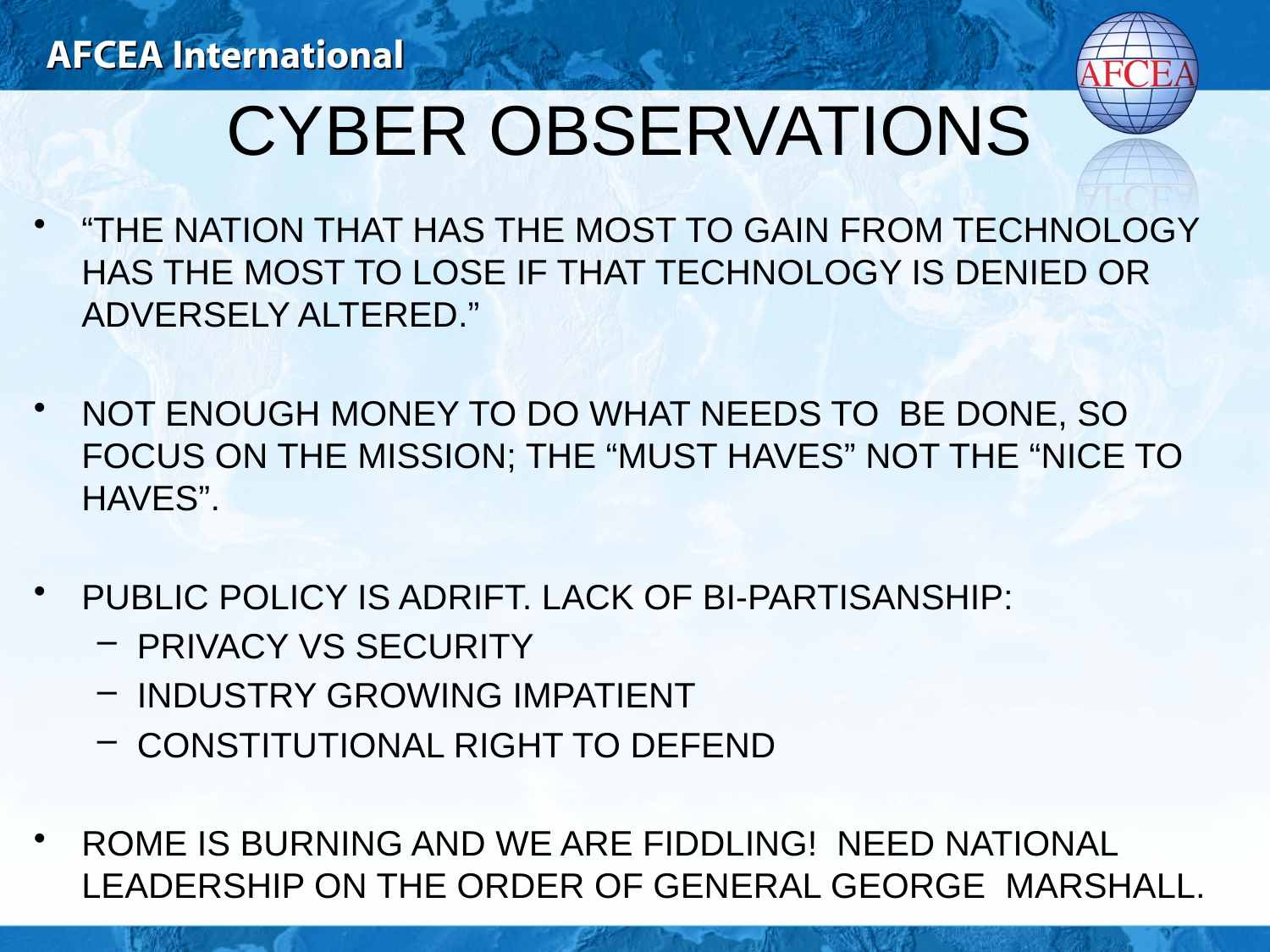

CYBER OBSERVATIONS
“THE NATION THAT HAS THE MOST TO GAIN FROM TECHNOLOGY HAS THE MOST TO LOSE IF THAT TECHNOLOGY IS DENIED OR ADVERSELY ALTERED.”

NOT ENOUGH MONEY TO DO WHAT NEEDS TO  BE DONE, SO FOCUS ON THE MISSION; THE “MUST HAVES” NOT THE “NICE TO HAVES”.

PUBLIC POLICY IS ADRIFT. LACK OF BI-PARTISANSHIP:
PRIVACY VS SECURITY
INDUSTRY GROWING IMPATIENT
CONSTITUTIONAL RIGHT TO DEFEND

ROME IS BURNING AND WE ARE FIDDLING!  NEED NATIONAL LEADERSHIP ON THE ORDER OF GENERAL GEORGE  MARSHALL.